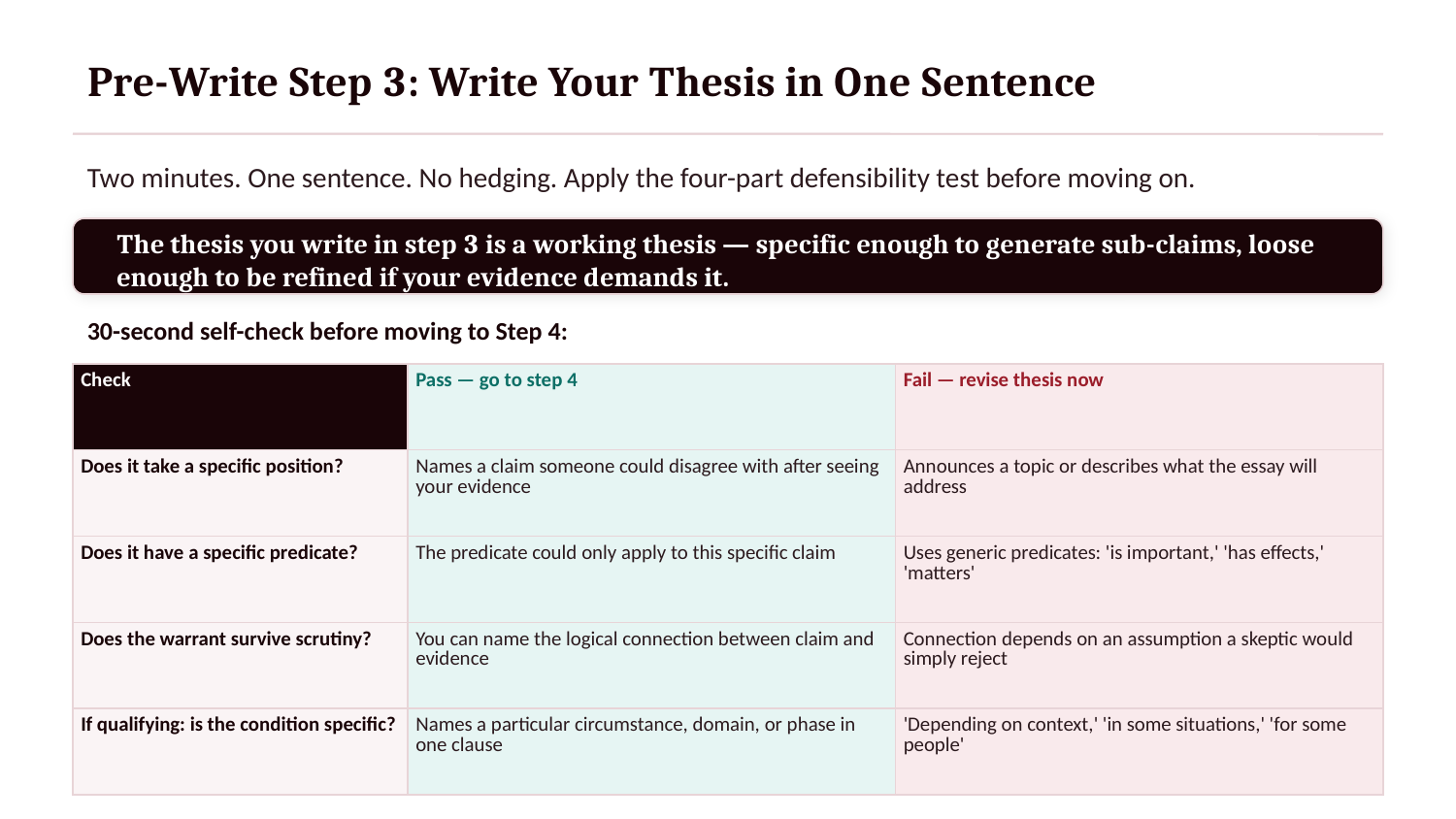

Pre-Write Step 3: Write Your Thesis in One Sentence

Two minutes. One sentence. No hedging. Apply the four-part defensibility test before moving on.

The thesis you write in step 3 is a working thesis — specific enough to generate sub-claims, loose enough to be refined if your evidence demands it.
30-second self-check before moving to Step 4:
| Check | Pass — go to step 4 | Fail — revise thesis now |
| --- | --- | --- |
| Does it take a specific position? | Names a claim someone could disagree with after seeing your evidence | Announces a topic or describes what the essay will address |
| Does it have a specific predicate? | The predicate could only apply to this specific claim | Uses generic predicates: 'is important,' 'has effects,' 'matters' |
| Does the warrant survive scrutiny? | You can name the logical connection between claim and evidence | Connection depends on an assumption a skeptic would simply reject |
| If qualifying: is the condition specific? | Names a particular circumstance, domain, or phase in one clause | 'Depending on context,' 'in some situations,' 'for some people' |